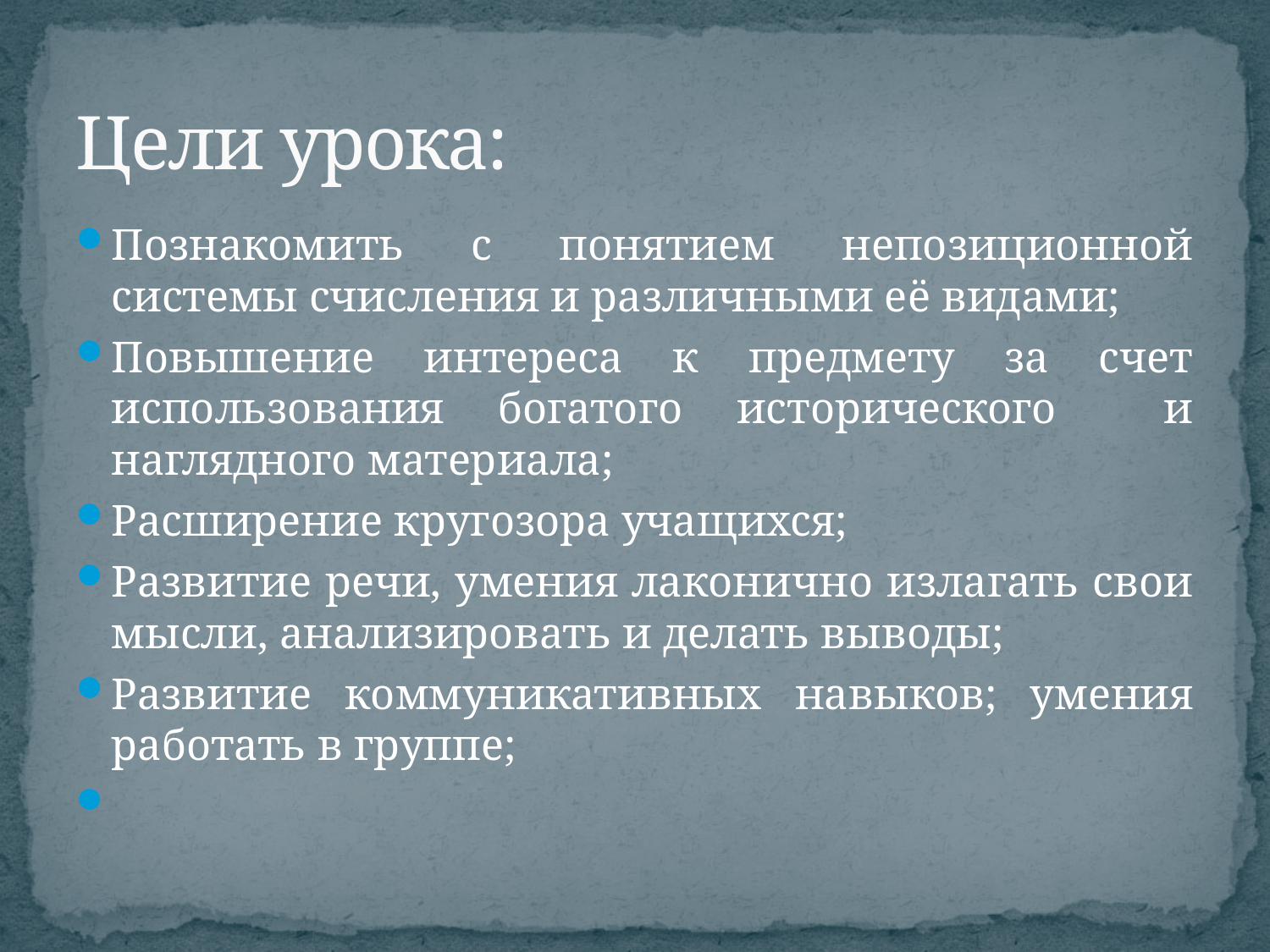

# Цели урока:
Познакомить с понятием непозиционной системы счисления и различными её видами;
Повышение интереса к предмету за счет использования богатого исторического  и наглядного материала;
Расширение кругозора учащихся;
Развитие речи, умения лаконично излагать свои мысли, анализировать и делать выводы;
Развитие коммуникативных навыков; умения работать в группе;